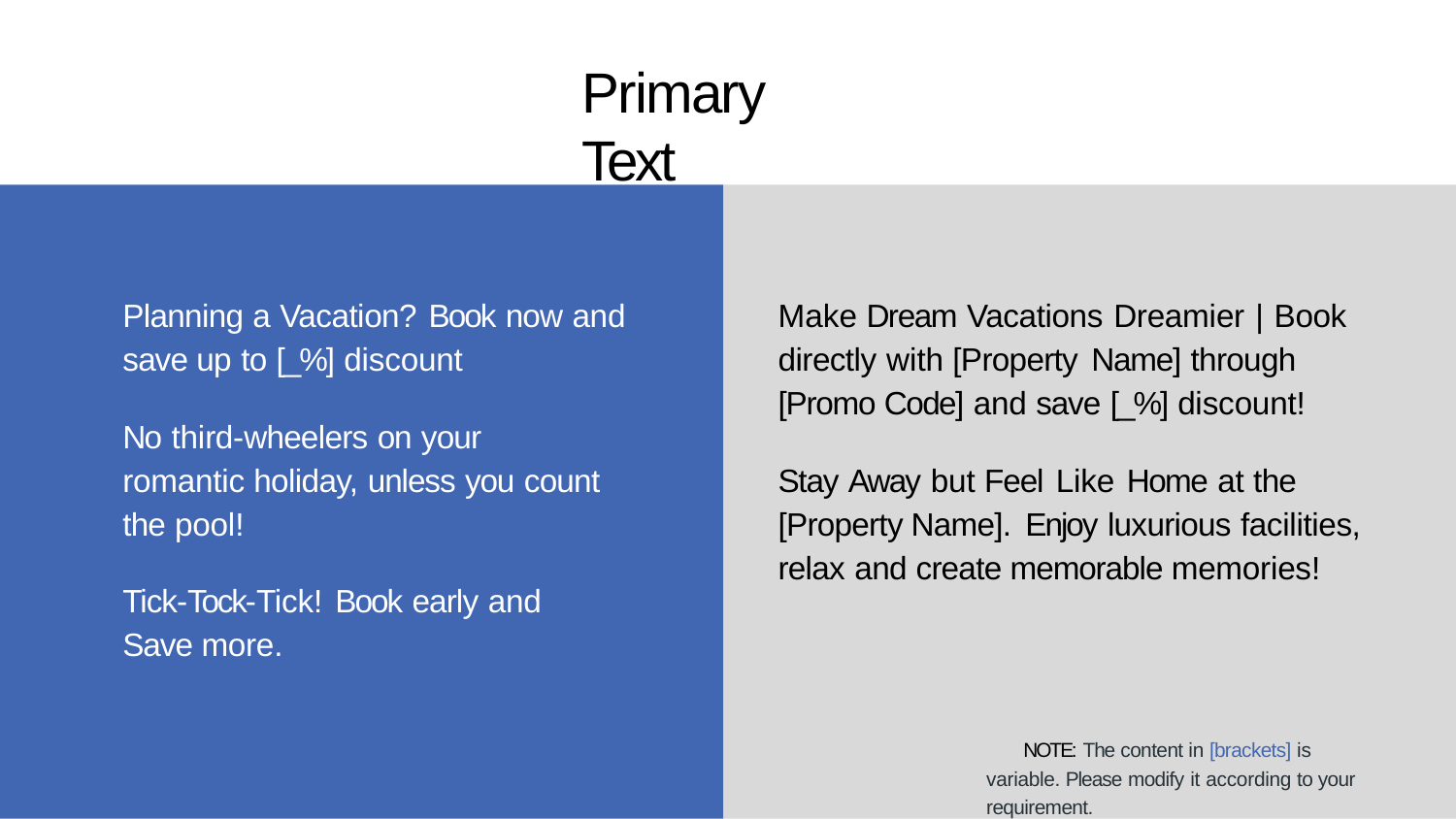

# Primary Text

Planning a Vacation? Book now and save up to [_%] discount
No third-wheelers on your romantic holiday, unless you count the pool!
Tick-Tock-Tick! Book early and Save more.
Make Dream Vacations Dreamier | Book directly with [Property Name] through [Promo Code] and save [_%] discount!
Stay Away but Feel Like Home at the [Property Name]. Enjoy luxurious facilities, relax and create memorable memories!
NOTE: The content in [brackets] is variable. Please modify it according to your requirement.